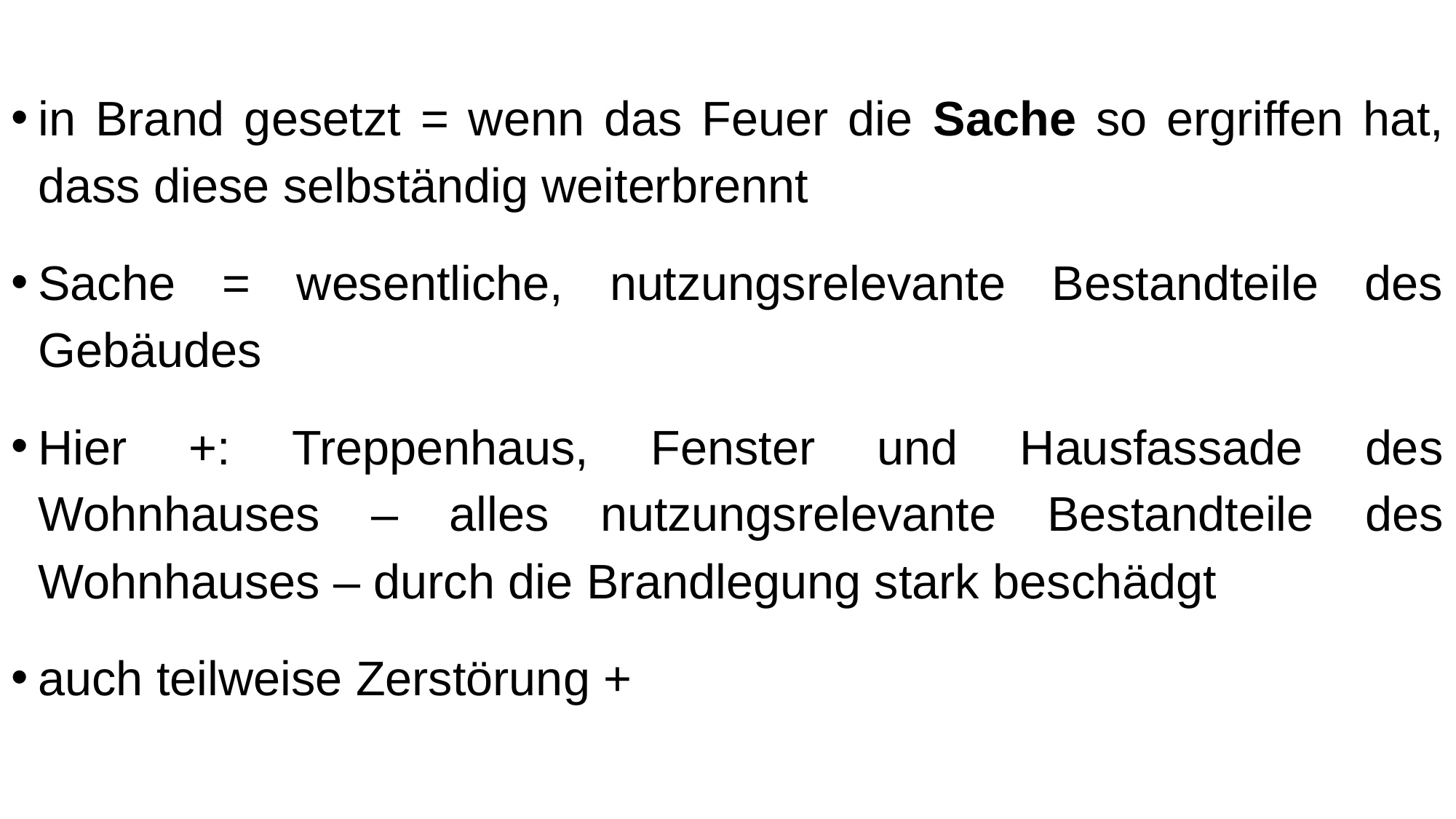

in Brand gesetzt = wenn das Feuer die Sache so ergriffen hat, dass diese selbständig weiterbrennt
Sache = wesentliche, nutzungsrelevante Bestandteile des Gebäudes
Hier +: Treppenhaus, Fenster und Hausfassade des Wohnhauses – alles nutzungsrelevante Bestandteile des Wohnhauses – durch die Brandlegung stark beschädgt
auch teilweise Zerstörung +